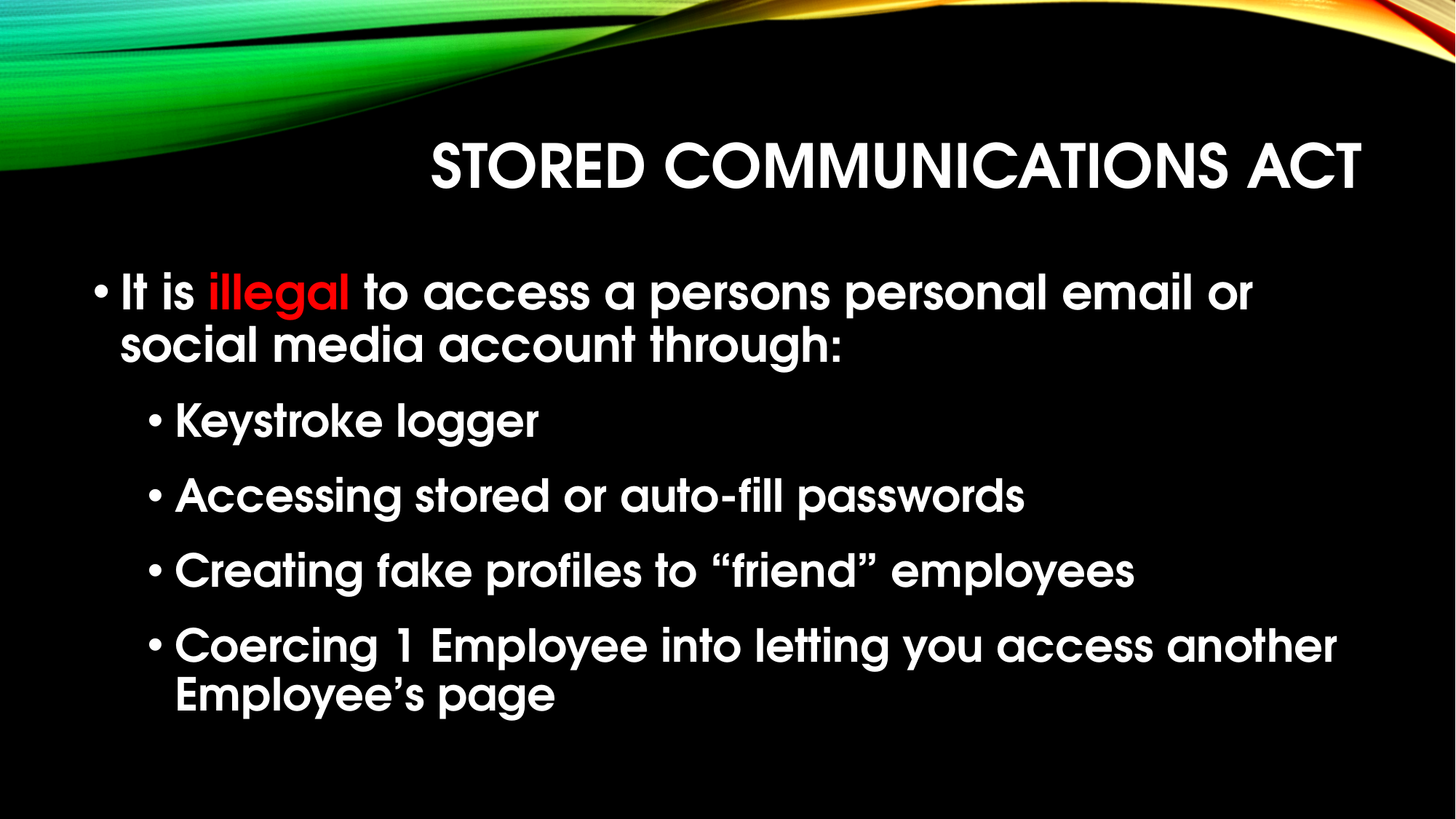

# Stored Communications Act
It is illegal to access a persons personal email or social media account through:
Keystroke logger
Accessing stored or auto-fill passwords
Creating fake profiles to “friend” employees
Coercing 1 Employee into letting you access another Employee’s page